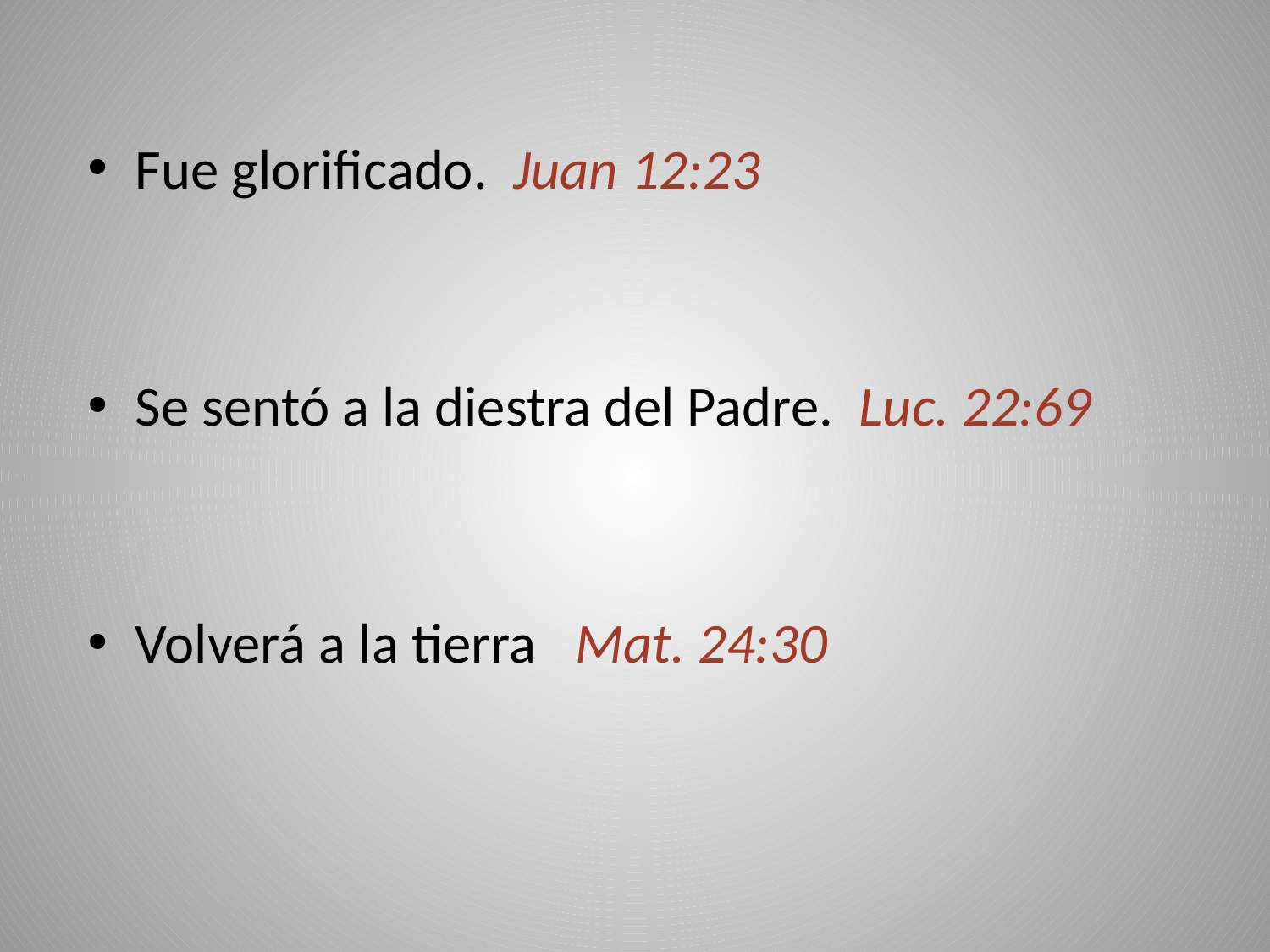

Fue glorificado.  Juan 12:23

Se sentó a la diestra del Padre.  Luc. 22:69

Volverá a la tierra   Mat. 24:30